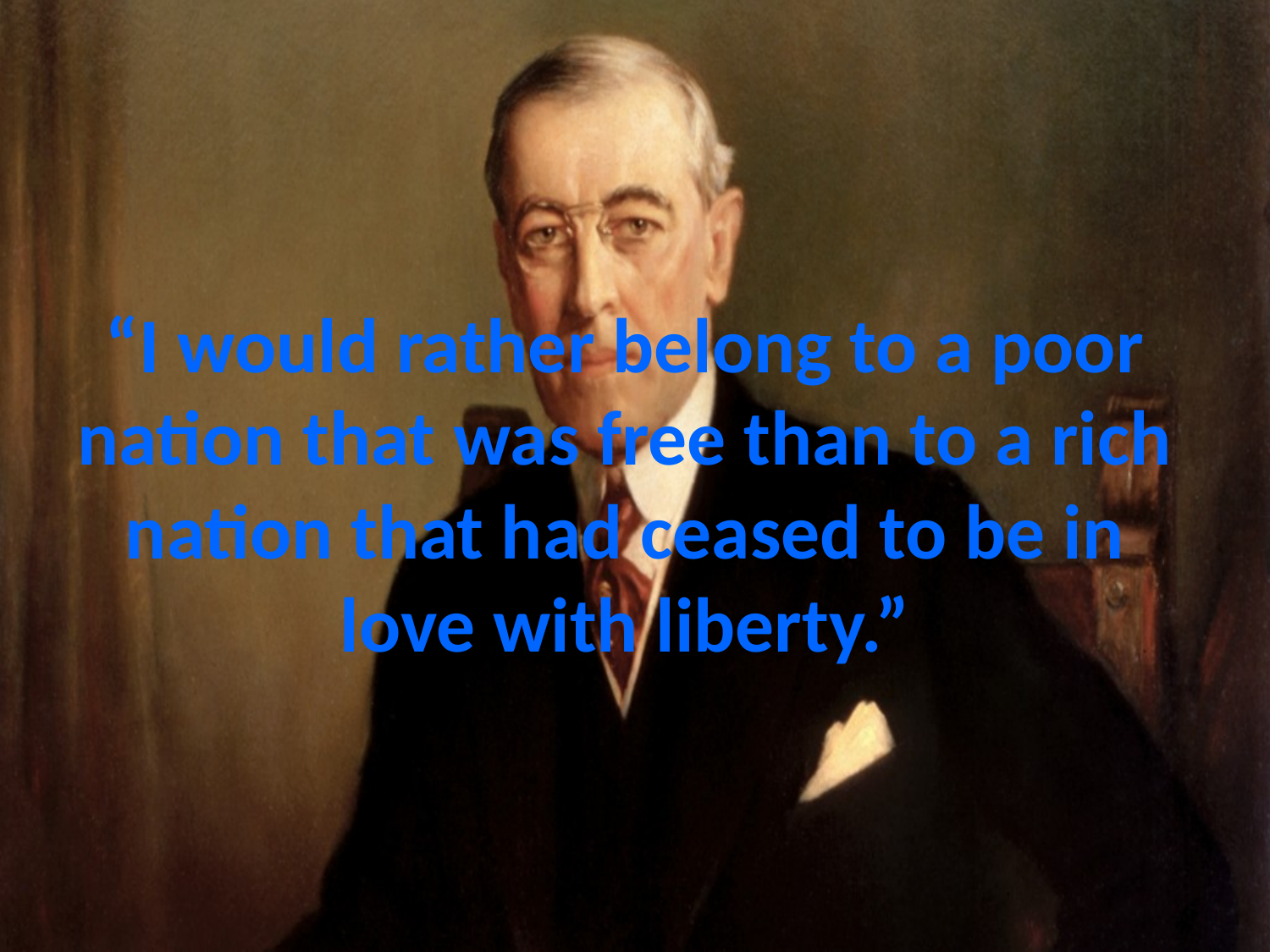

# “I would rather belong to a poor nation that was free than to a rich nation that had ceased to be in love with liberty.”